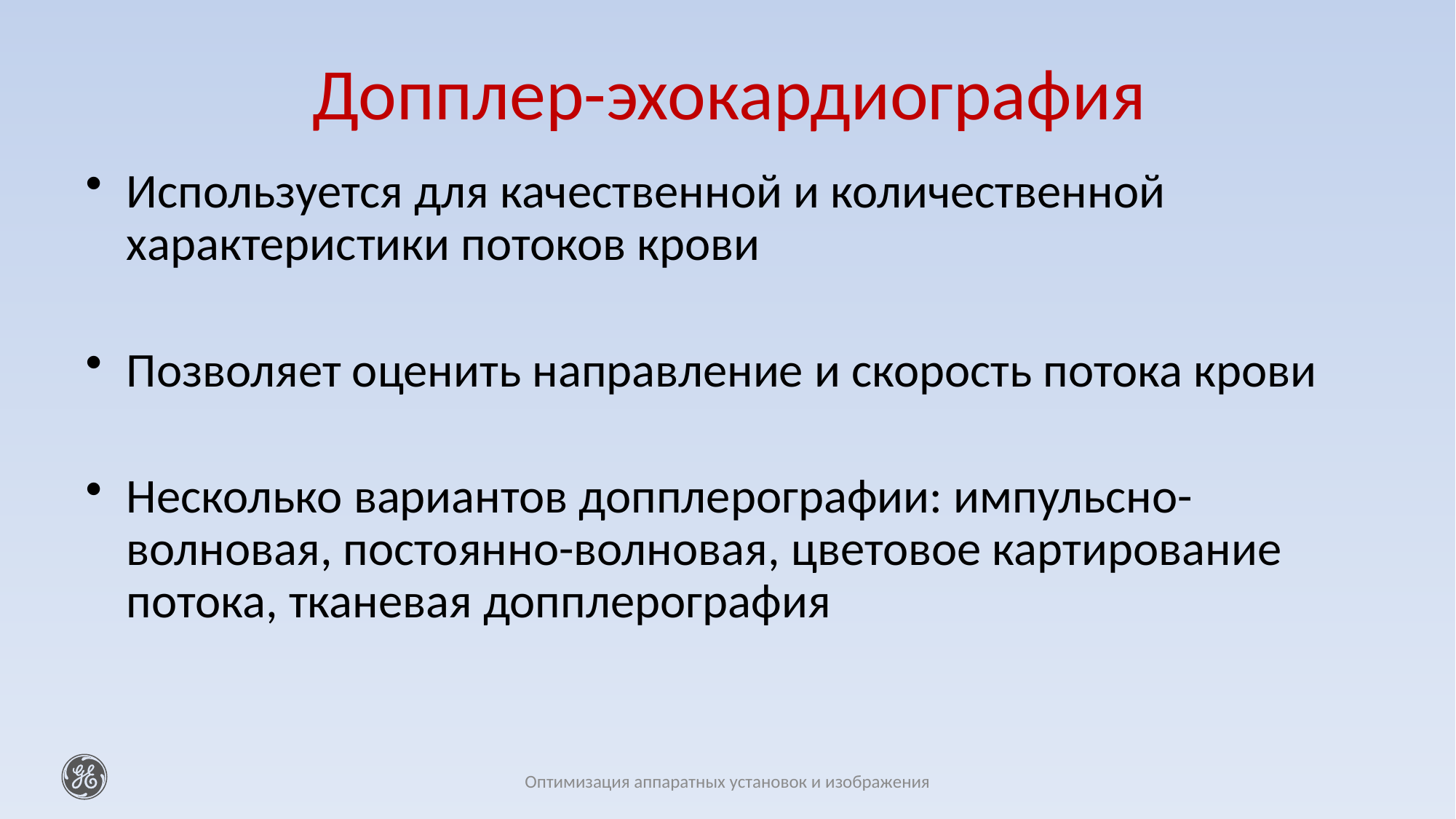

# Допплер-эхокардиография
Используется для качественной и количественной характеристики потоков крови

Позволяет оценить направление и скорость потока крови

Несколько вариантов допплерографии: импульсно-волновая, постоянно-волновая, цветовое картирование потока, тканевая допплерография
Оптимизация аппаратных установок и изображения